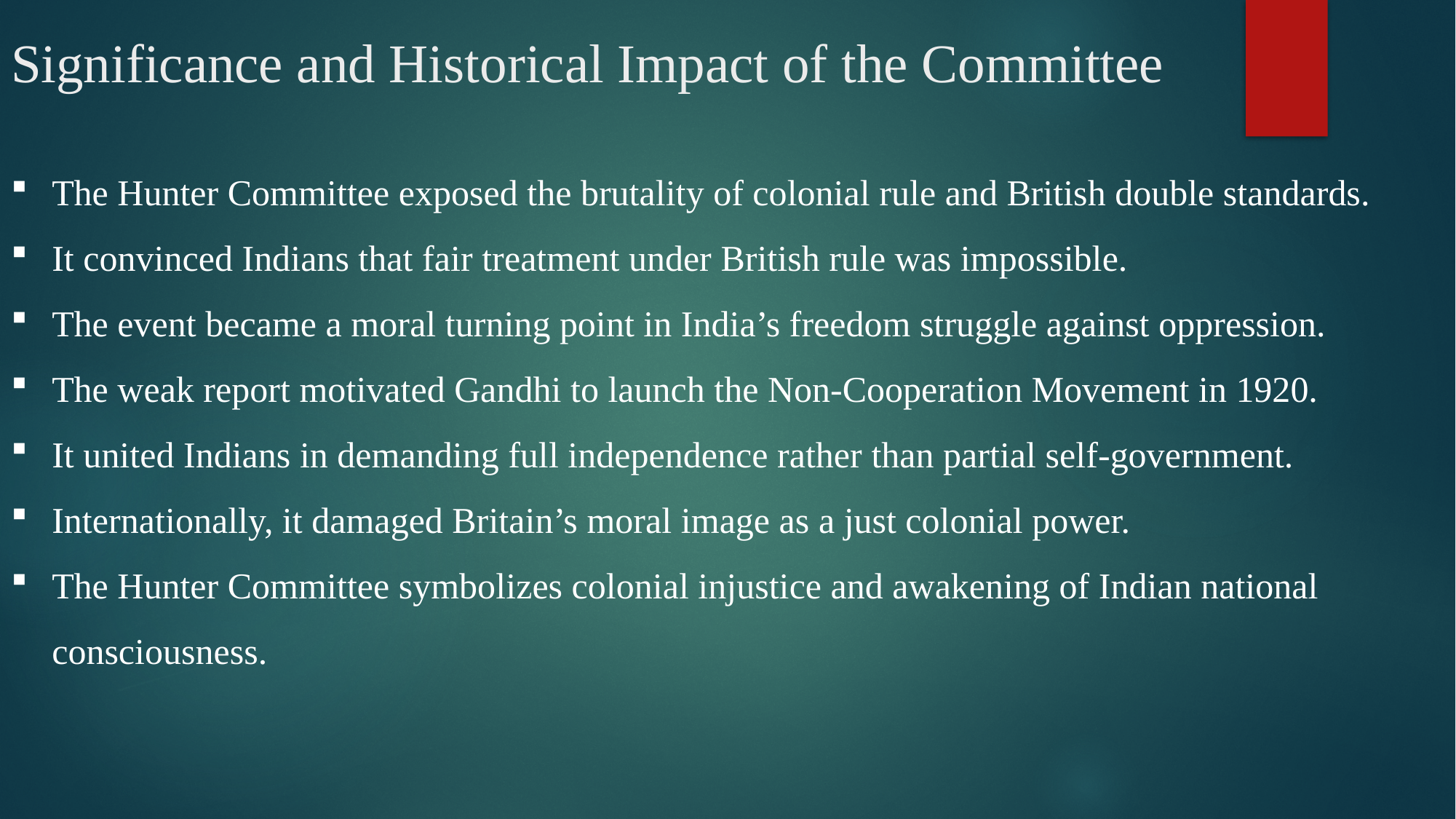

# Significance and Historical Impact of the Committee
The Hunter Committee exposed the brutality of colonial rule and British double standards.
It convinced Indians that fair treatment under British rule was impossible.
The event became a moral turning point in India’s freedom struggle against oppression.
The weak report motivated Gandhi to launch the Non-Cooperation Movement in 1920.
It united Indians in demanding full independence rather than partial self-government.
Internationally, it damaged Britain’s moral image as a just colonial power.
The Hunter Committee symbolizes colonial injustice and awakening of Indian national consciousness.